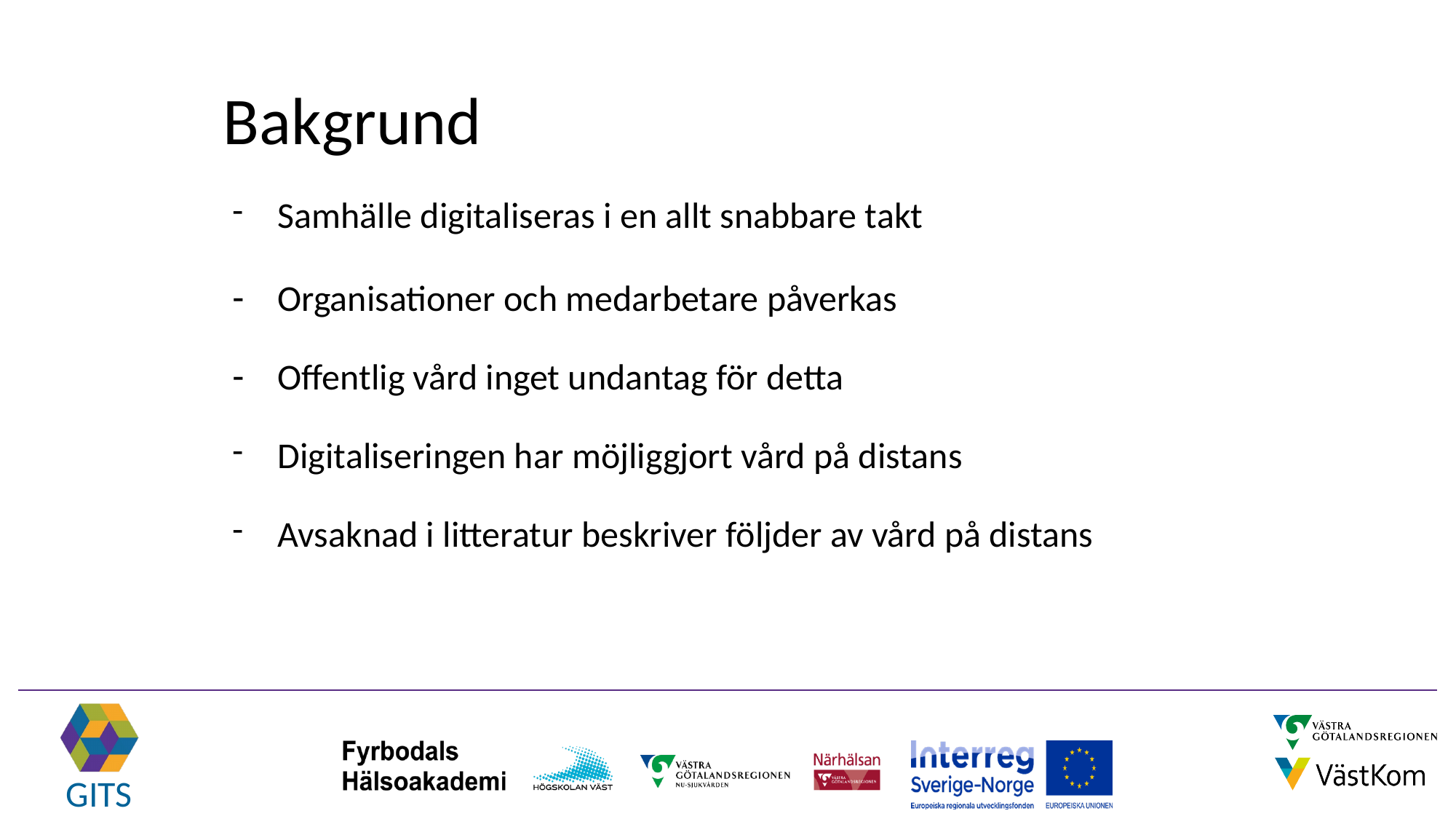

# Bakgrund
Samhälle digitaliseras i en allt snabbare takt
Organisationer och medarbetare påverkas
Offentlig vård inget undantag för detta
Digitaliseringen har möjliggjort vård på distans
Avsaknad i litteratur beskriver följder av vård på distans